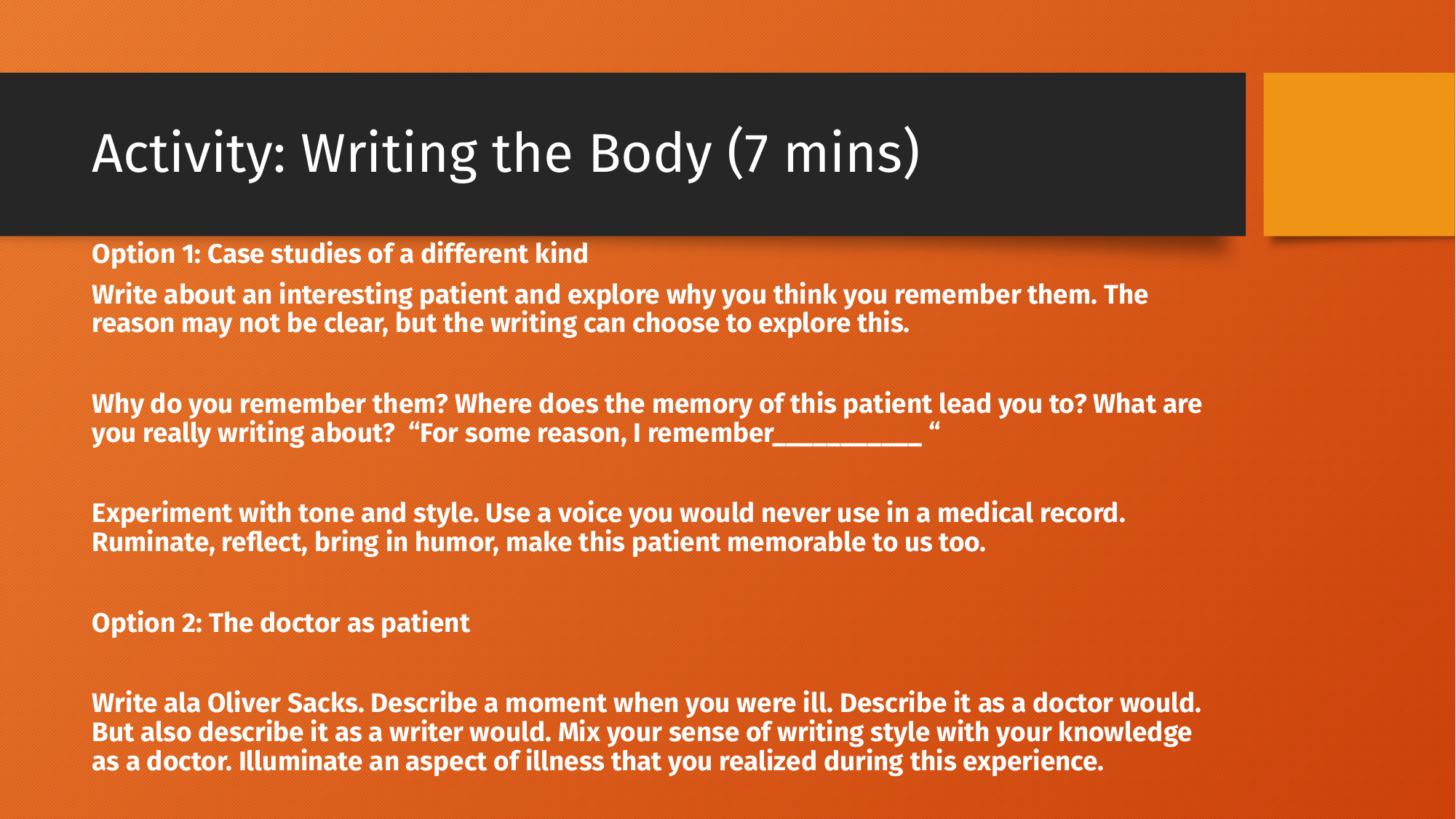

# Activity: Writing the Body (7 mins)
Option 1: Case studies of a different kind
Write about an interesting patient and explore why you think you remember them. The reason may not be clear, but the writing can choose to explore this.

Why do you remember them? Where does the memory of this patient lead you to? What are you really writing about?  “For some reason, I remember___________ “

Experiment with tone and style. Use a voice you would never use in a medical record. Ruminate, reflect, bring in humor, make this patient memorable to us too.

Option 2: The doctor as patient

Write ala Oliver Sacks. Describe a moment when you were ill. Describe it as a doctor would. But also describe it as a writer would. Mix your sense of writing style with your knowledge as a doctor. Illuminate an aspect of illness that you realized during this experience.